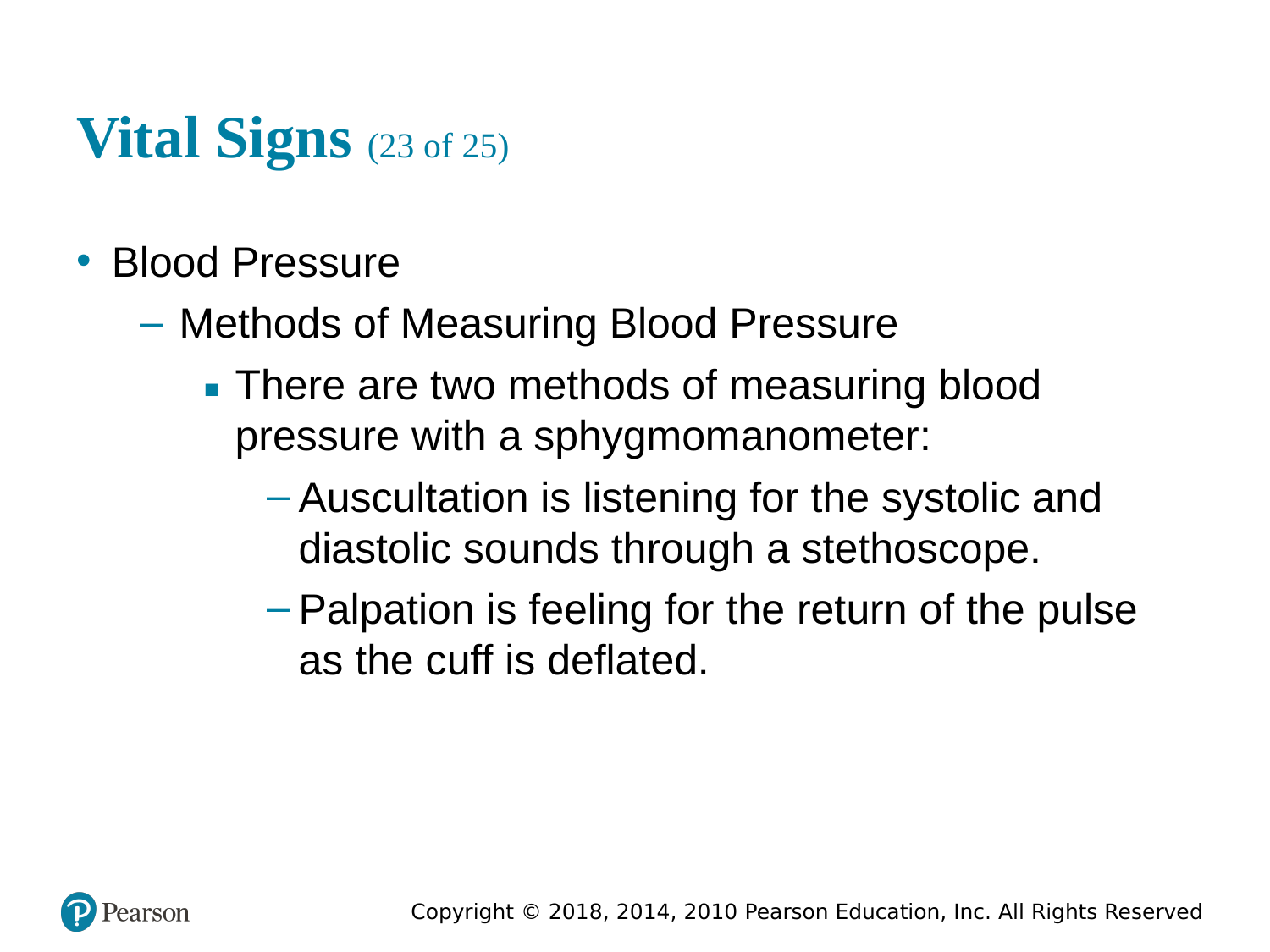

# Vital Signs (23 of 25)
Blood Pressure
Methods of Measuring Blood Pressure
There are two methods of measuring blood pressure with a sphygmomanometer:
Auscultation is listening for the systolic and diastolic sounds through a stethoscope.
Palpation is feeling for the return of the pulse as the cuff is deflated.